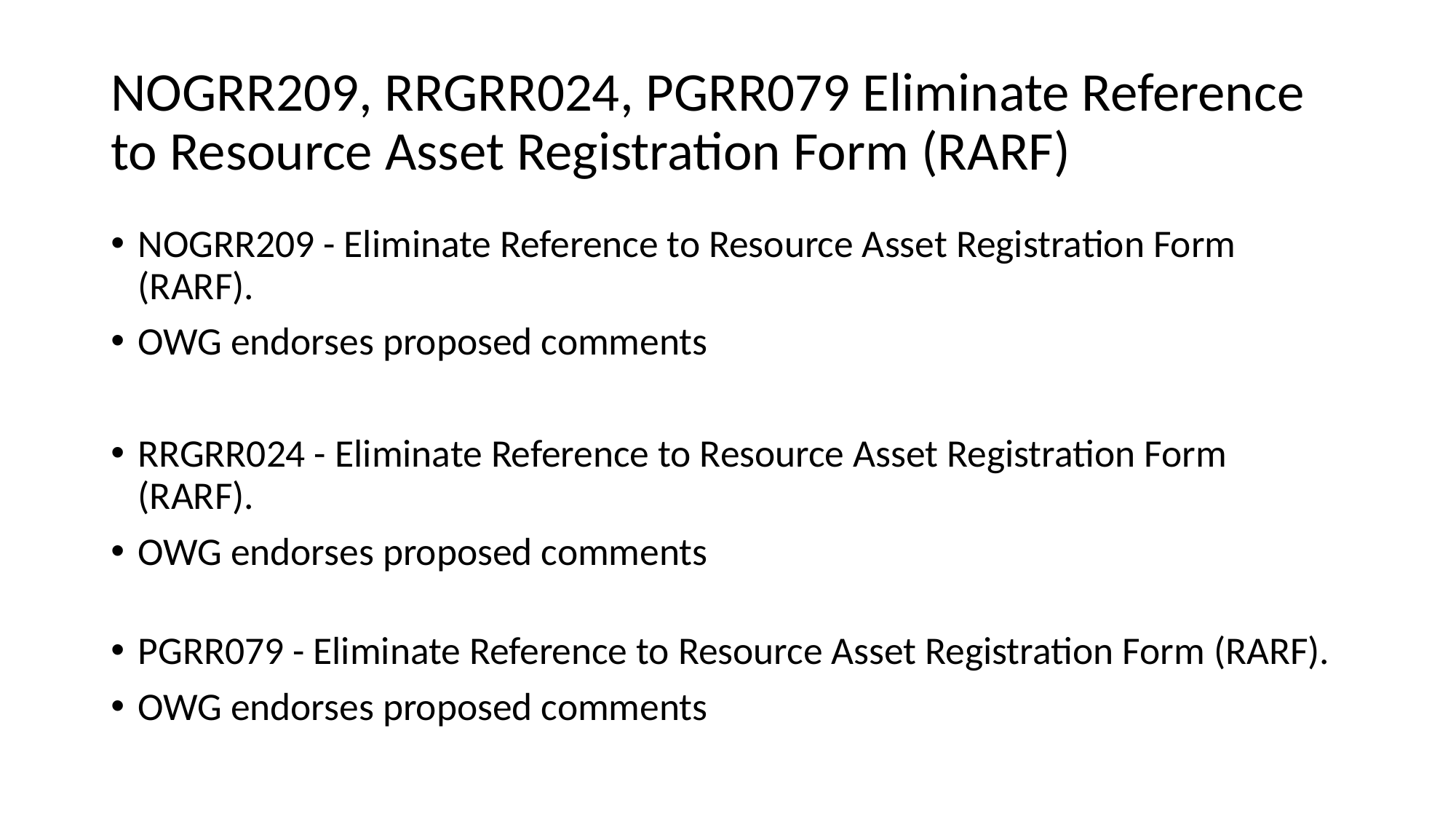

# NOGRR209, RRGRR024, PGRR079 Eliminate Reference to Resource Asset Registration Form (RARF)
NOGRR209 - Eliminate Reference to Resource Asset Registration Form (RARF).
OWG endorses proposed comments

RRGRR024 - Eliminate Reference to Resource Asset Registration Form (RARF).
OWG endorses proposed comments

PGRR079 - Eliminate Reference to Resource Asset Registration Form (RARF).
OWG endorses proposed comments